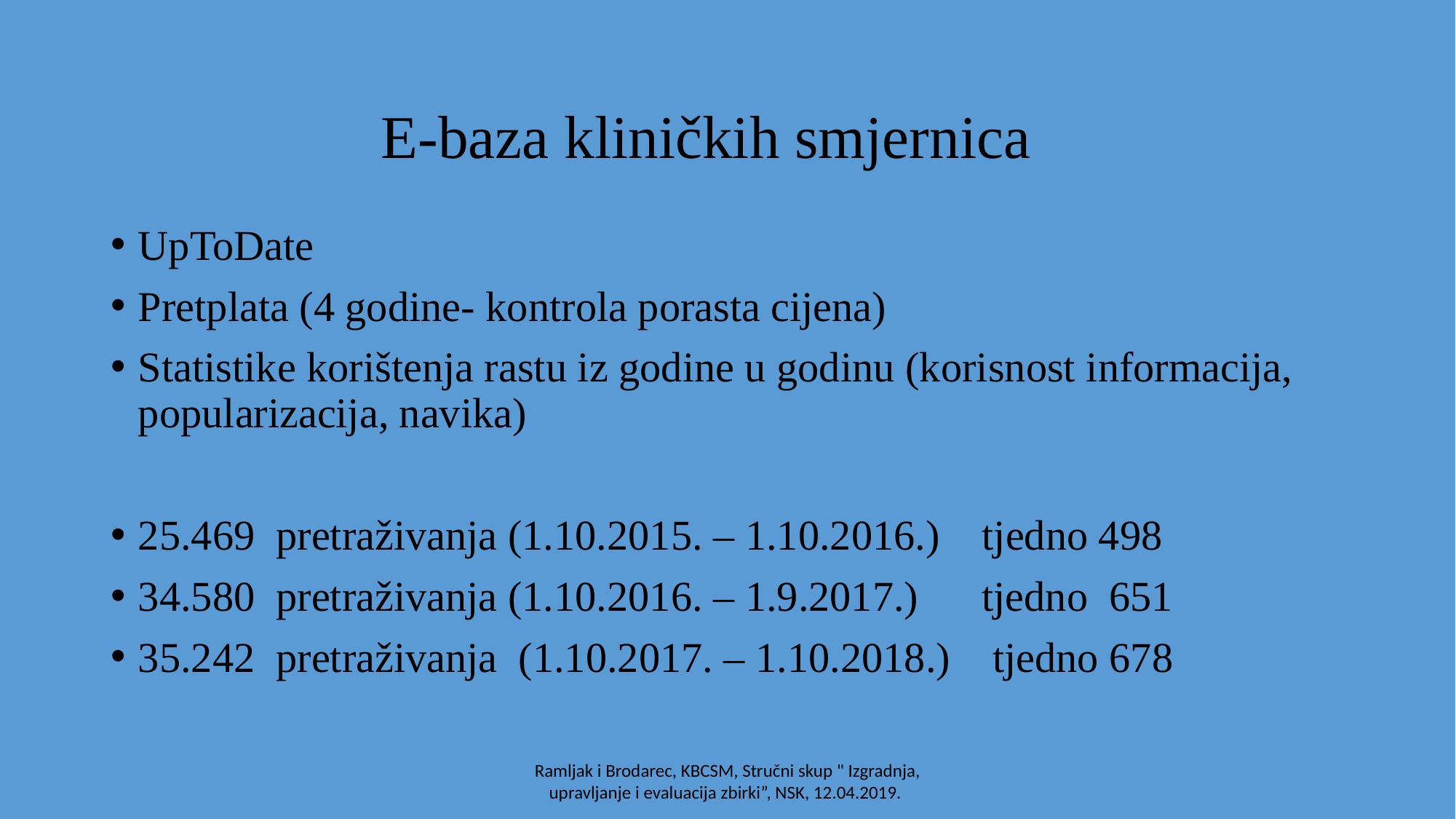

UpToDate
Pretplata (4 godine- kontrola porasta cijena)
Statistike korištenja rastu iz godine u godinu (korisnost informacija, popularizacija, navika)

25.469  pretraživanja (1.10.2015. – 1.10.2016.)    tjedno 498
34.580  pretraživanja (1.10.2016. – 1.9.2017.)      tjedno  651
35.242  pretraživanja  (1.10.2017. – 1.10.2018.)    tjedno 678
E-baza kliničkih smjernica

Ramljak i Brodarec, KBCSM, Stručni skup " Izgradnja, upravljanje i evaluacija zbirki”, NSK, 12.04.2019.